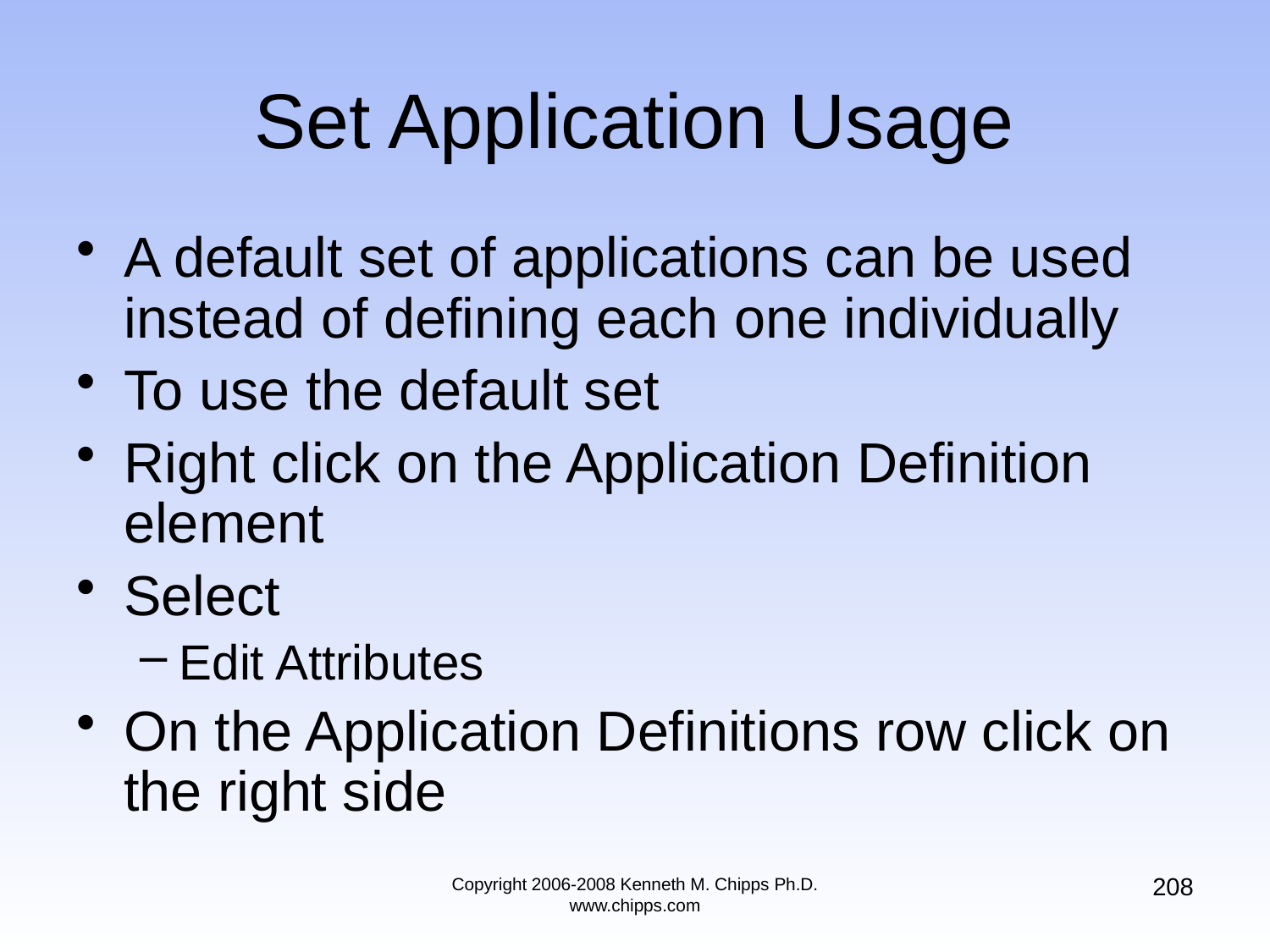

# Set Application Usage
A default set of applications can be used instead of defining each one individually
To use the default set
Right click on the Application Definition element
Select
Edit Attributes
On the Application Definitions row click on the right side
208
Copyright 2006-2008 Kenneth M. Chipps Ph.D. www.chipps.com